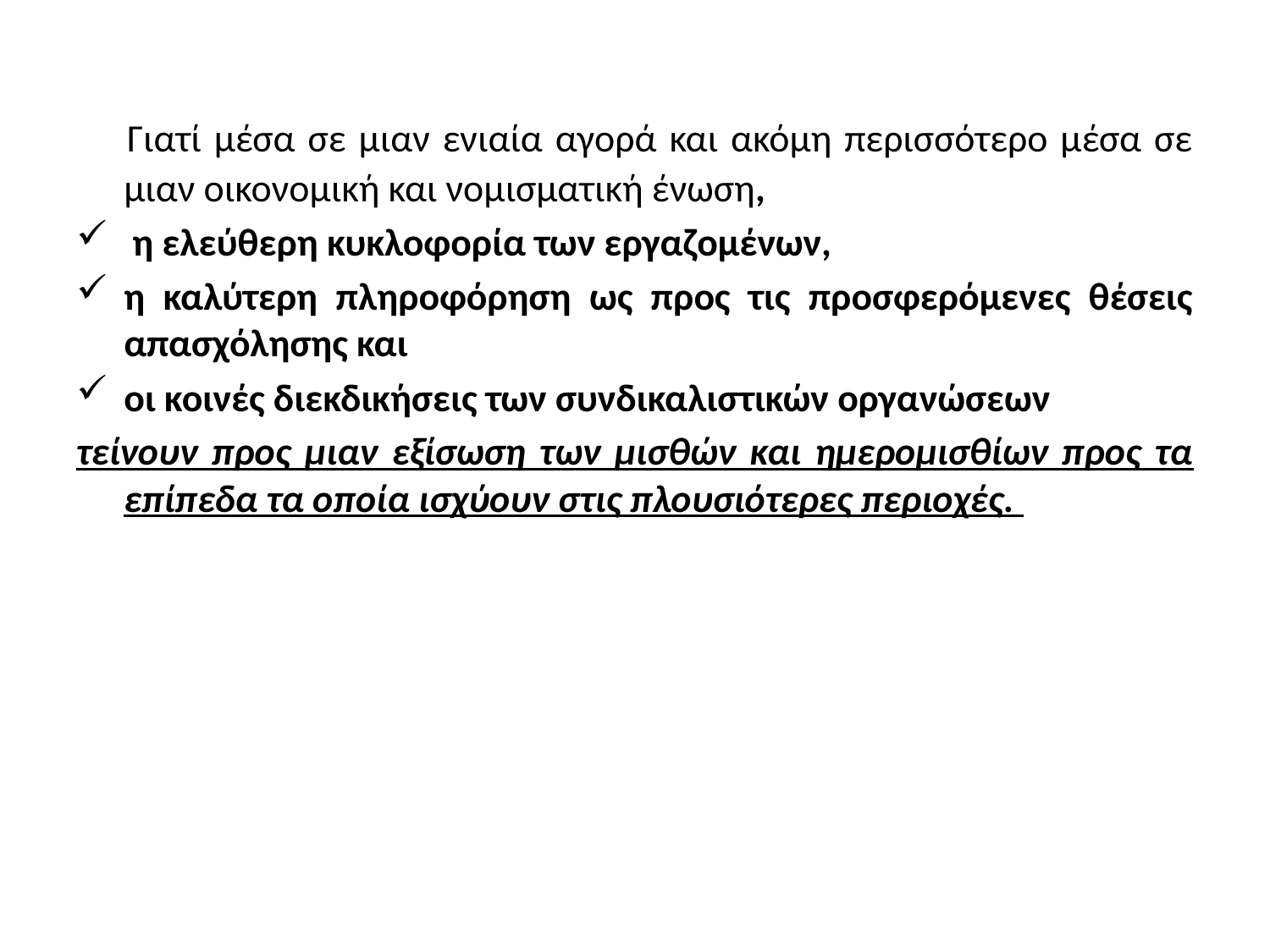

Γιατί μέσα σε μιαν ενιαία αγορά και ακόμη περισσότερο μέσα σε μιαν οικονομική και νομισματική ένωση,
 η ελεύθερη κυκλοφορία των εργαζομένων,
η καλύτερη πληροφόρηση ως προς τις προσφερόμενες θέσεις απασχόλησης και
οι κοινές διεκδικήσεις των συνδικαλιστικών οργανώσεων
τείνουν προς μιαν εξίσωση των μισθών και ημερομισθίων προς τα επίπεδα τα οποία ισχύουν στις πλουσιότερες περιοχές.